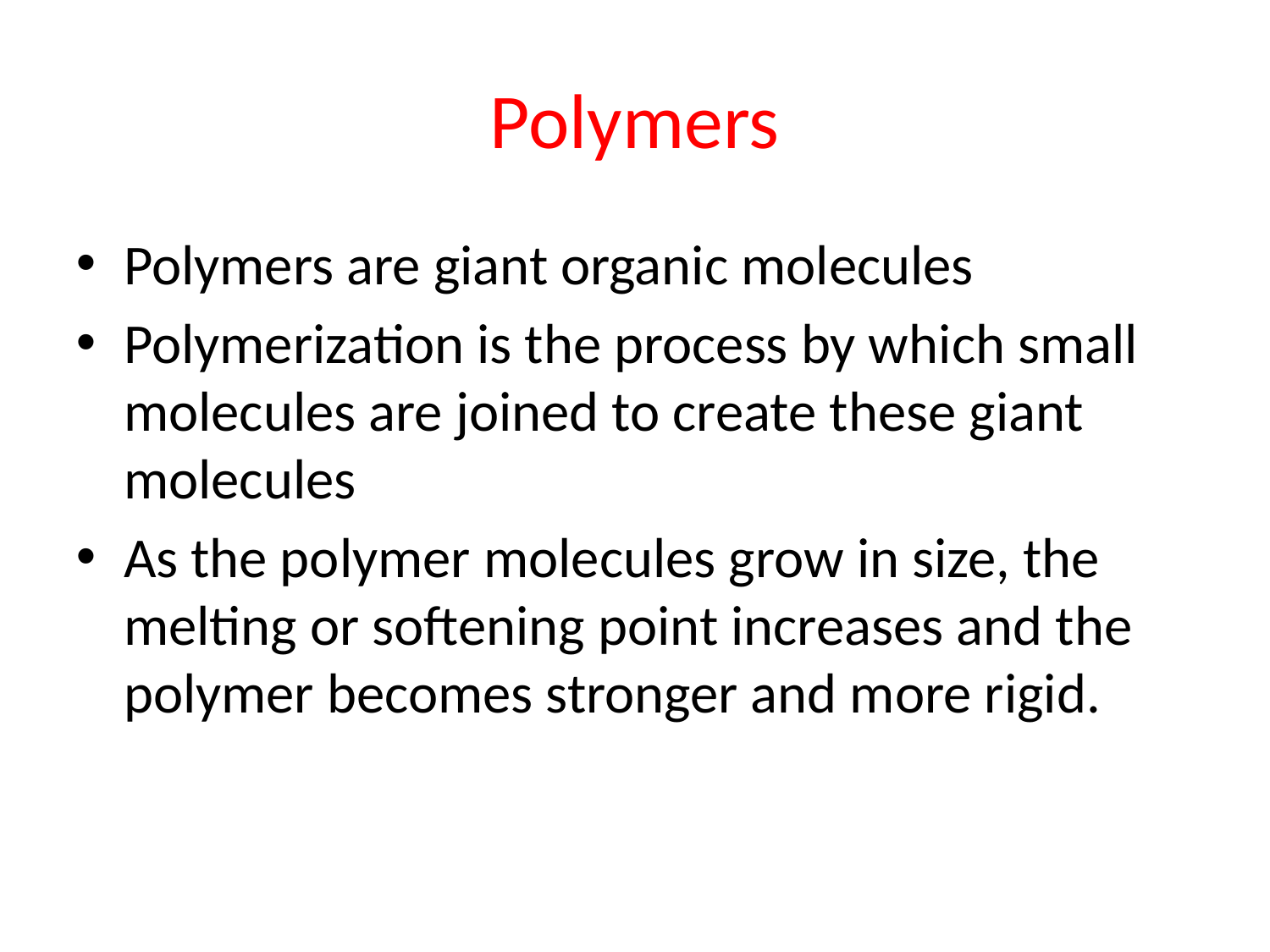

# Polymers
Polymers are giant organic molecules
Polymerization is the process by which small molecules are joined to create these giant molecules
As the polymer molecules grow in size, the melting or softening point increases and the polymer becomes stronger and more rigid.